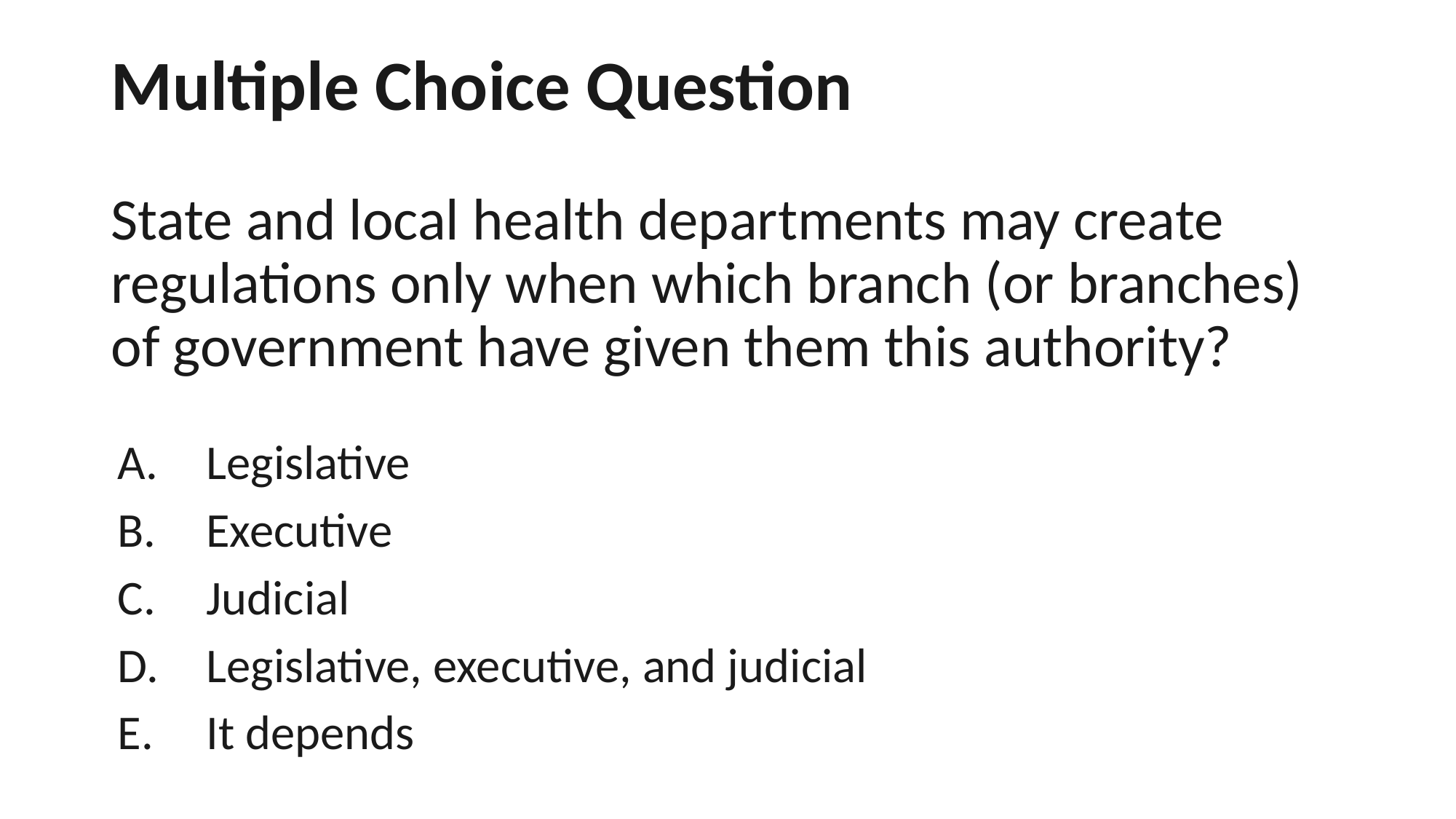

# Multiple Choice Question State and local health departments may create  regulations only when which branch (or branches) of government have given them this authority?

Legislative
Executive
Judicial
Legislative, executive, and judicial
It depends